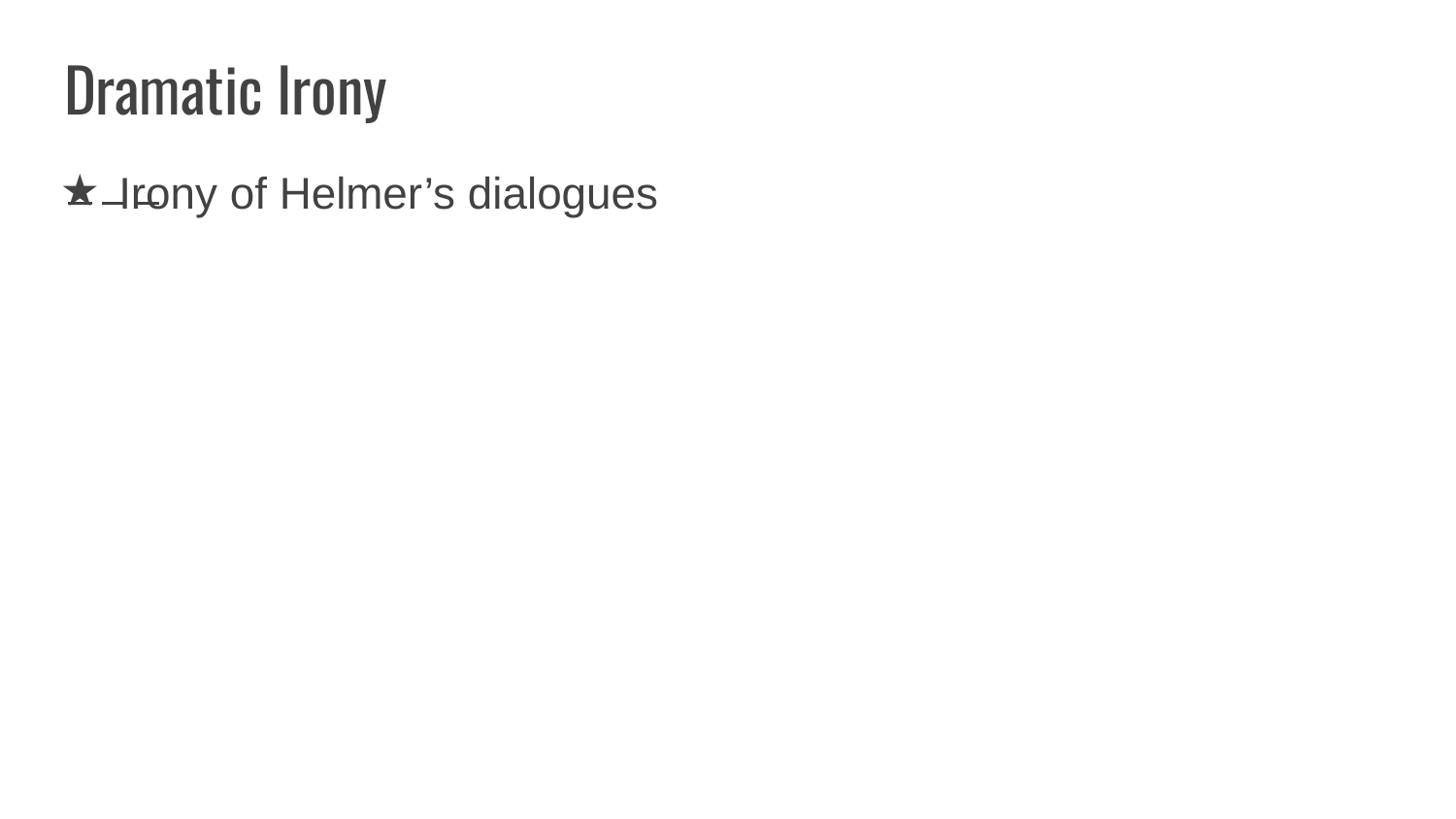

# Dramatic Irony
Irony of Helmer’s dialogues